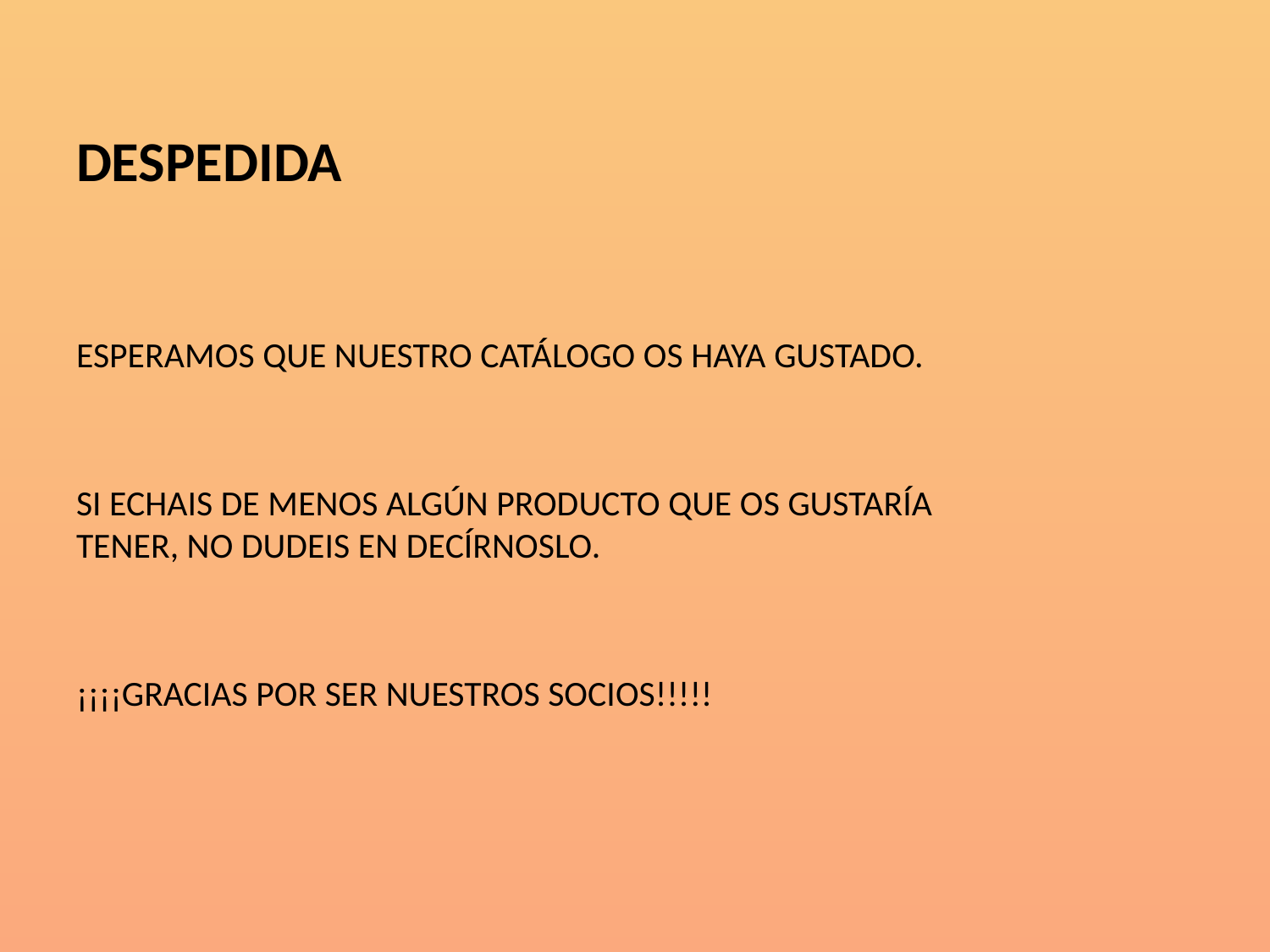

# DESPEDIDA
ESPERAMOS QUE NUESTRO CATÁLOGO OS HAYA GUSTADO.

SI ECHAIS DE MENOS ALGÚN PRODUCTO QUE OS GUSTARÍA TENER, NO DUDEIS EN DECÍRNOSLO.

¡¡¡¡GRACIAS POR SER NUESTROS SOCIOS!!!!!